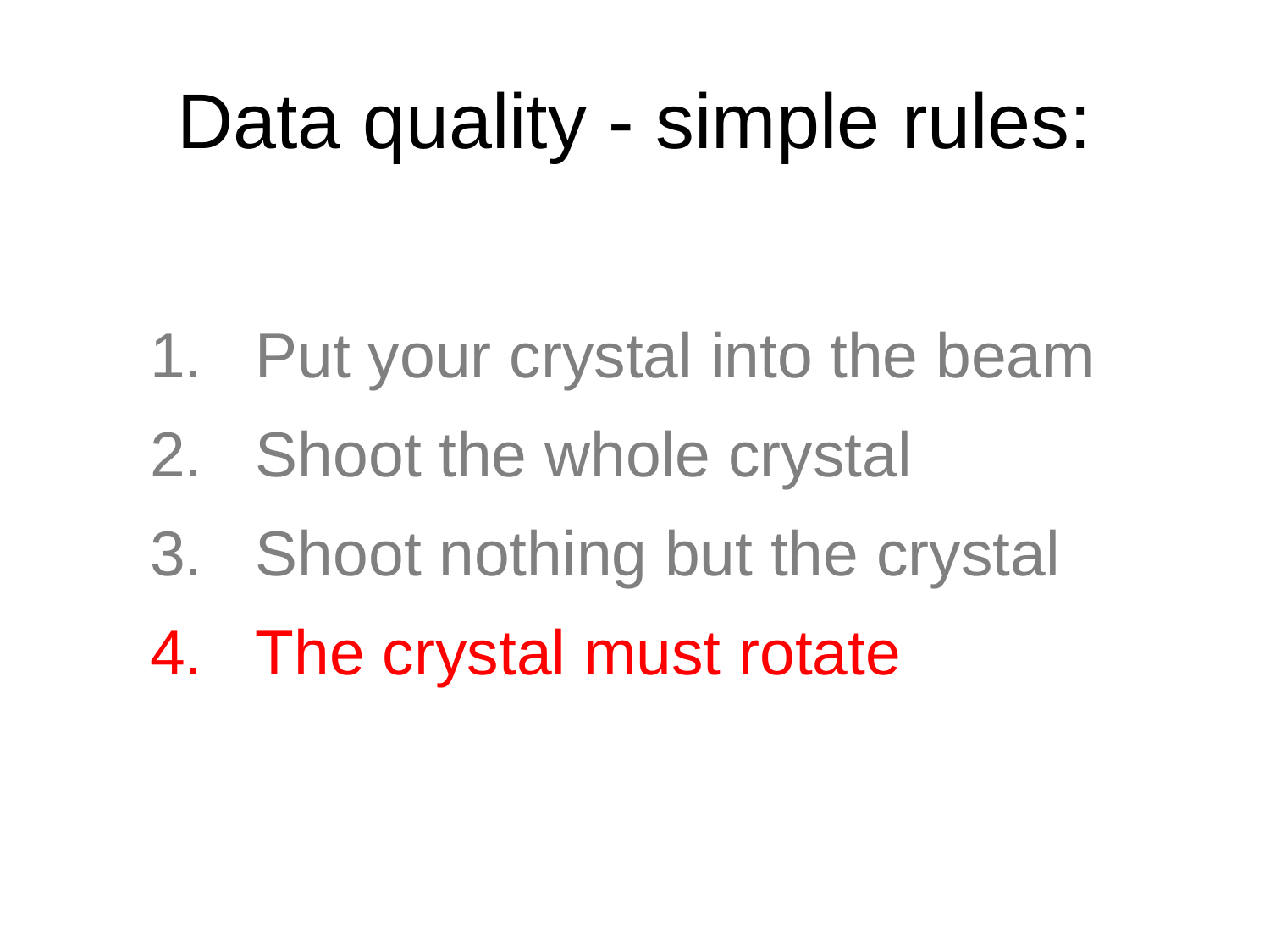

# Data quality - simple rules:
   Put your crystal into the beam
   Shoot the whole crystal
   Shoot nothing but the crystal
   The crystal must rotate